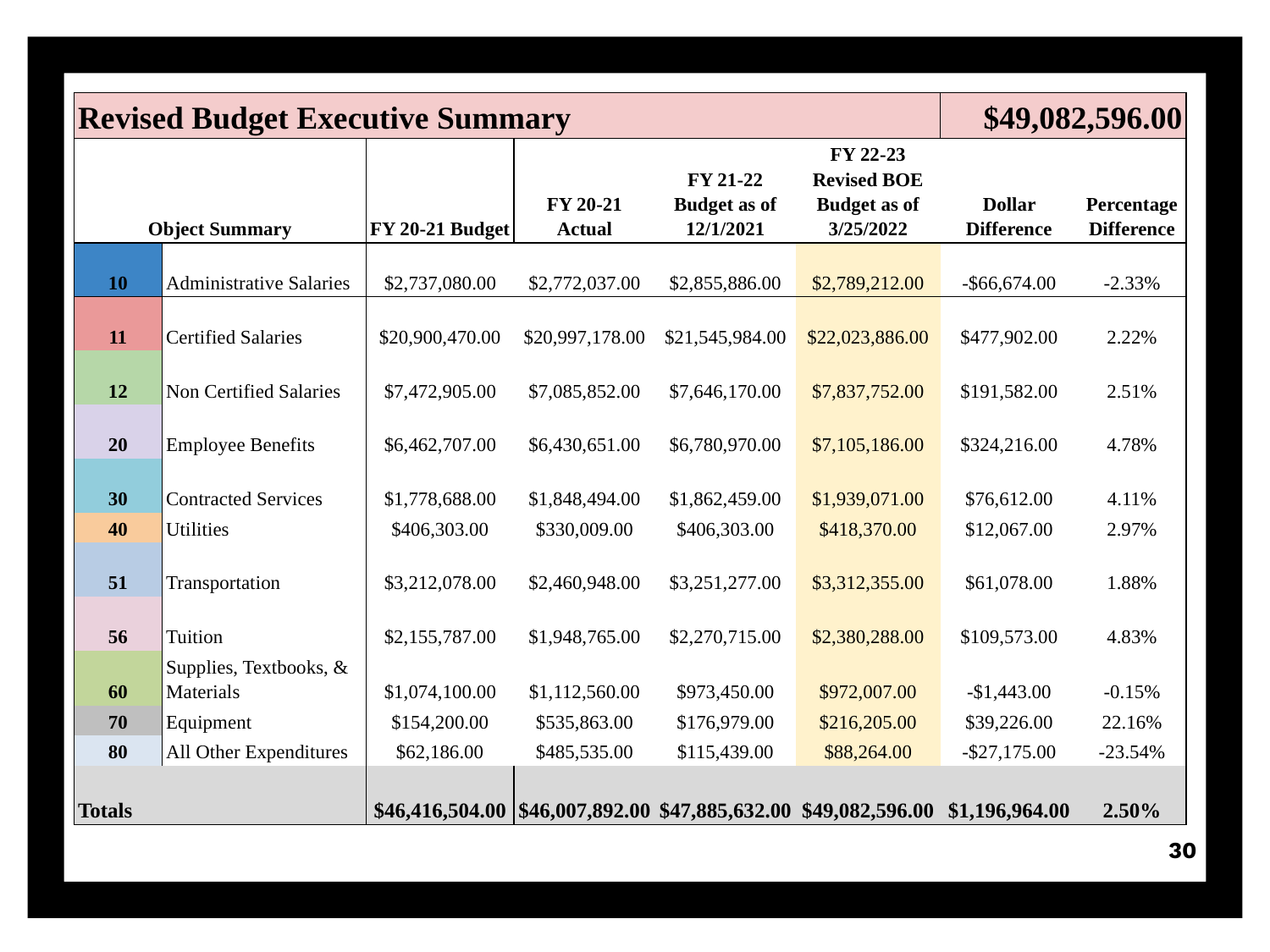

| Revised Budget Executive Summary |  |  |  |  |  | $49,082,596.00 |  |
| --- | --- | --- | --- | --- | --- | --- | --- |
| Object Summary |  | FY 20-21 Budget | FY 20-21 Actual | FY 21-22 Budget as of 12/1/2021 | FY 22-23 Revised BOE Budget as of 3/25/2022 | Dollar Difference | Percentage Difference |
| 10 | Administrative Salaries | $2,737,080.00 | $2,772,037.00 | $2,855,886.00 | $2,789,212.00 | -$66,674.00 | -2.33% |
| 11 | Certified Salaries | $20,900,470.00 | $20,997,178.00 | $21,545,984.00 | $22,023,886.00 | $477,902.00 | 2.22% |
| 12 | Non Certified Salaries | $7,472,905.00 | $7,085,852.00 | $7,646,170.00 | $7,837,752.00 | $191,582.00 | 2.51% |
| 20 | Employee Benefits | $6,462,707.00 | $6,430,651.00 | $6,780,970.00 | $7,105,186.00 | $324,216.00 | 4.78% |
| 30 | Contracted Services | $1,778,688.00 | $1,848,494.00 | $1,862,459.00 | $1,939,071.00 | $76,612.00 | 4.11% |
| 40 | Utilities | $406,303.00 | $330,009.00 | $406,303.00 | $418,370.00 | $12,067.00 | 2.97% |
| 51 | Transportation | $3,212,078.00 | $2,460,948.00 | $3,251,277.00 | $3,312,355.00 | $61,078.00 | 1.88% |
| 56 | Tuition | $2,155,787.00 | $1,948,765.00 | $2,270,715.00 | $2,380,288.00 | $109,573.00 | 4.83% |
| 60 | Supplies, Textbooks, & Materials | $1,074,100.00 | $1,112,560.00 | $973,450.00 | $972,007.00 | -$1,443.00 | -0.15% |
| 70 | Equipment | $154,200.00 | $535,863.00 | $176,979.00 | $216,205.00 | $39,226.00 | 22.16% |
| 80 | All Other Expenditures | $62,186.00 | $485,535.00 | $115,439.00 | $88,264.00 | -$27,175.00 | -23.54% |
| Totals |  | $46,416,504.00 | $46,007,892.00 | $47,885,632.00 | $49,082,596.00 | $1,196,964.00 | 2.50% |
30